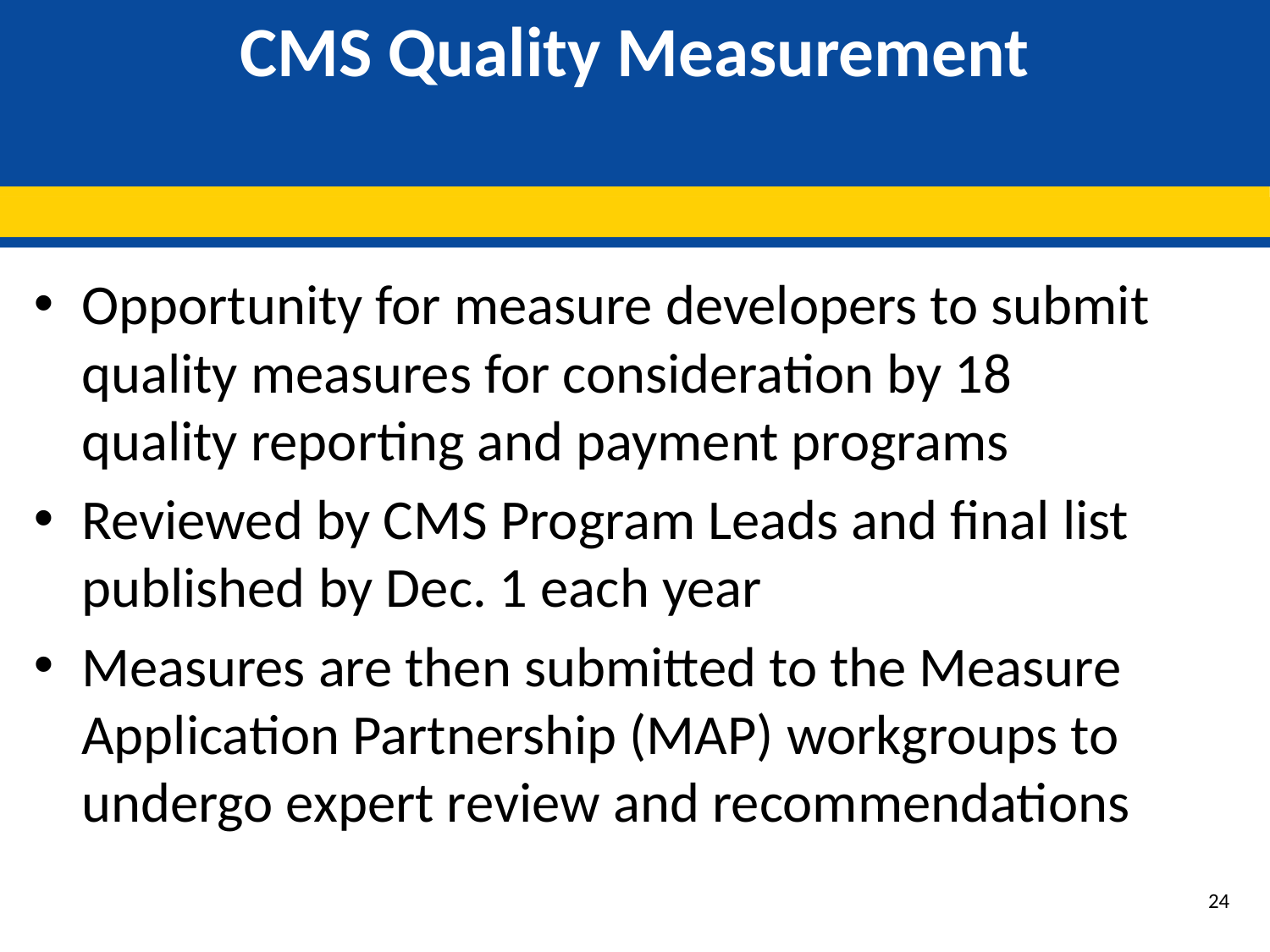

# CMS Quality Measurement
CMS Pre-Rulemaking Process
Opportunity for measure developers to submit quality measures for consideration by 18 quality reporting and payment programs
Reviewed by CMS Program Leads and final list published by Dec. 1 each year
Measures are then submitted to the Measure Application Partnership (MAP) workgroups to undergo expert review and recommendations